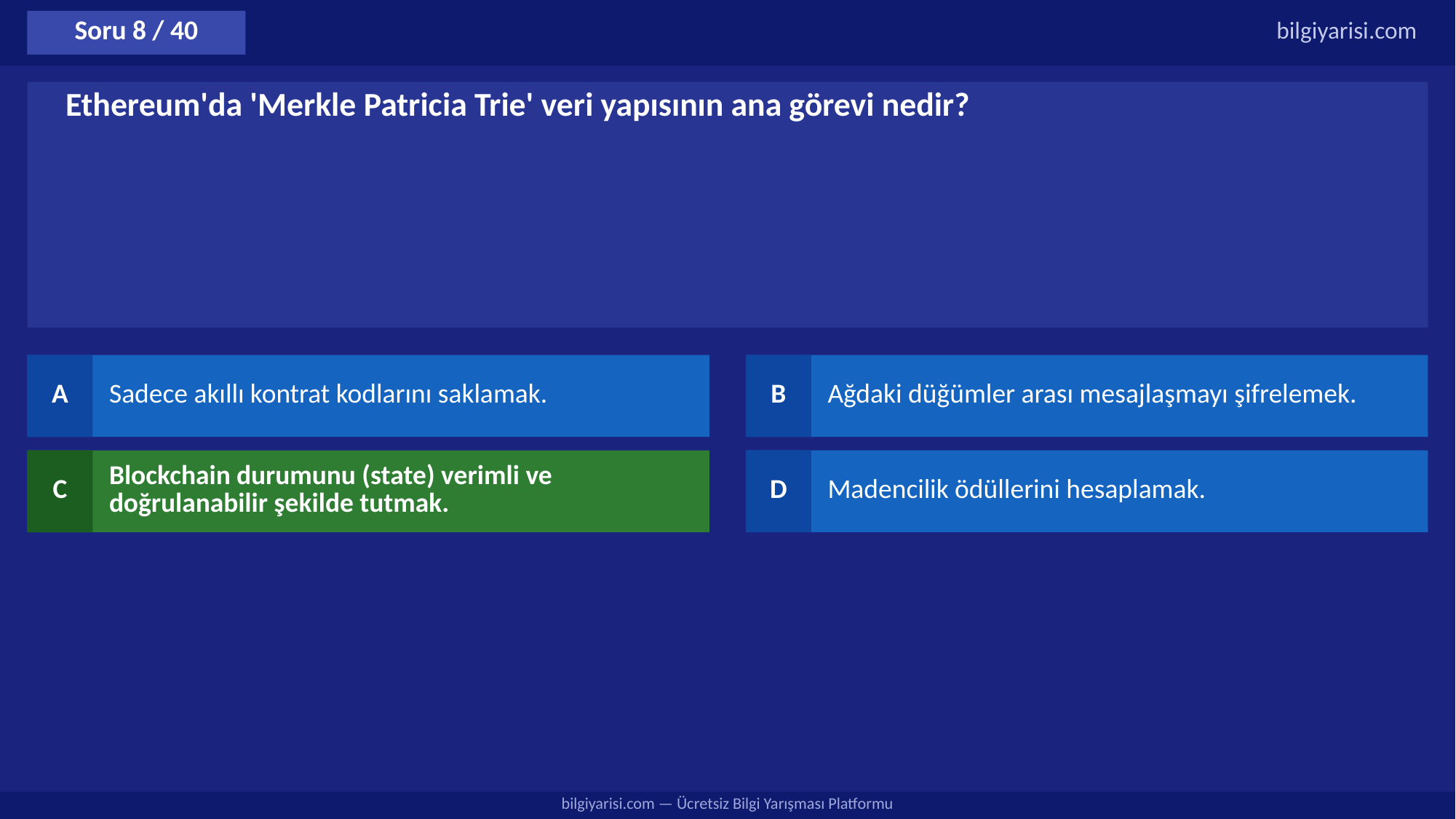

Soru 8 / 40
bilgiyarisi.com

Ethereum'da 'Merkle Patricia Trie' veri yapısının ana görevi nedir?

A
Sadece akıllı kontrat kodlarını saklamak.

B
Ağdaki düğümler arası mesajlaşmayı şifrelemek.

C
Blockchain durumunu (state) verimli ve doğrulanabilir şekilde tutmak.

D
Madencilik ödüllerini hesaplamak.
bilgiyarisi.com — Ücretsiz Bilgi Yarışması Platformu